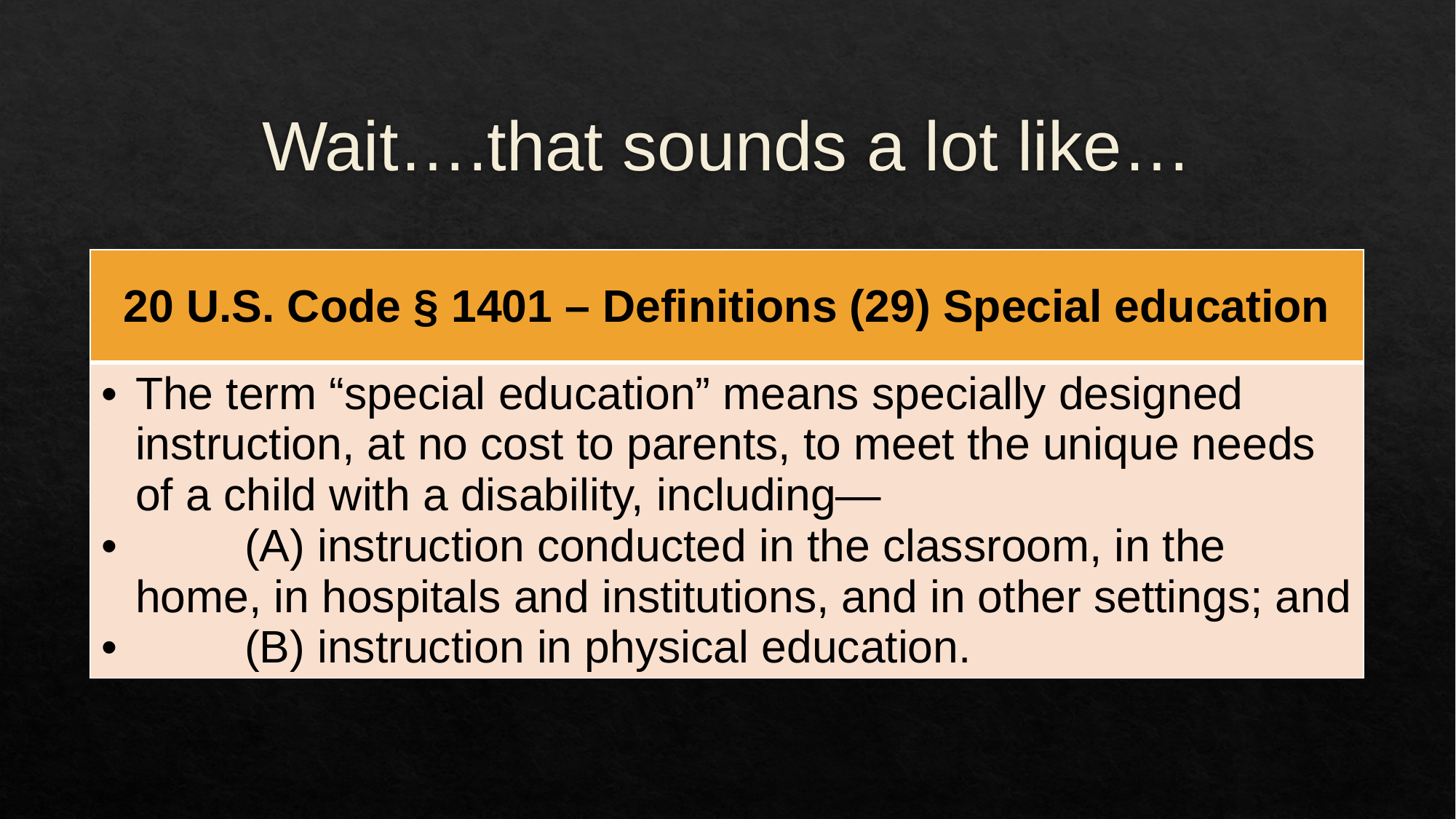

# Wait….that sounds a lot like…
| 20 U.S. Code § 1401 – Definitions (29) Special education |
| --- |
| The term “special education” means specially designed instruction, at no cost to parents, to meet the unique needs of a child with a disability, including— (A) instruction conducted in the classroom, in the home, in hospitals and institutions, and in other settings; and (B) instruction in physical education. |